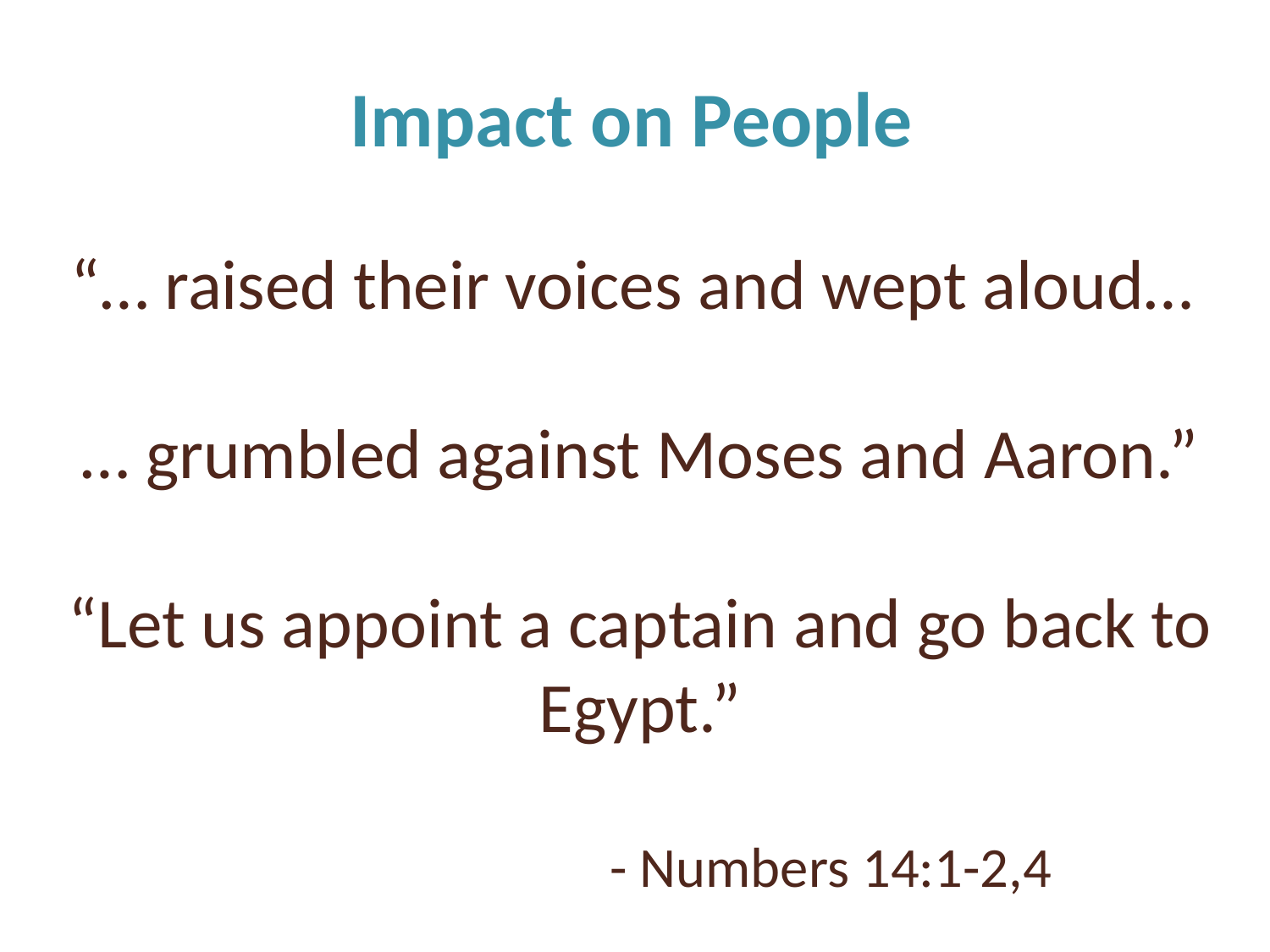

Impact on People
“… raised their voices and wept aloud…

… grumbled against Moses and Aaron.”

“Let us appoint a captain and go back to Egypt.”

			- Numbers 14:1-2,4